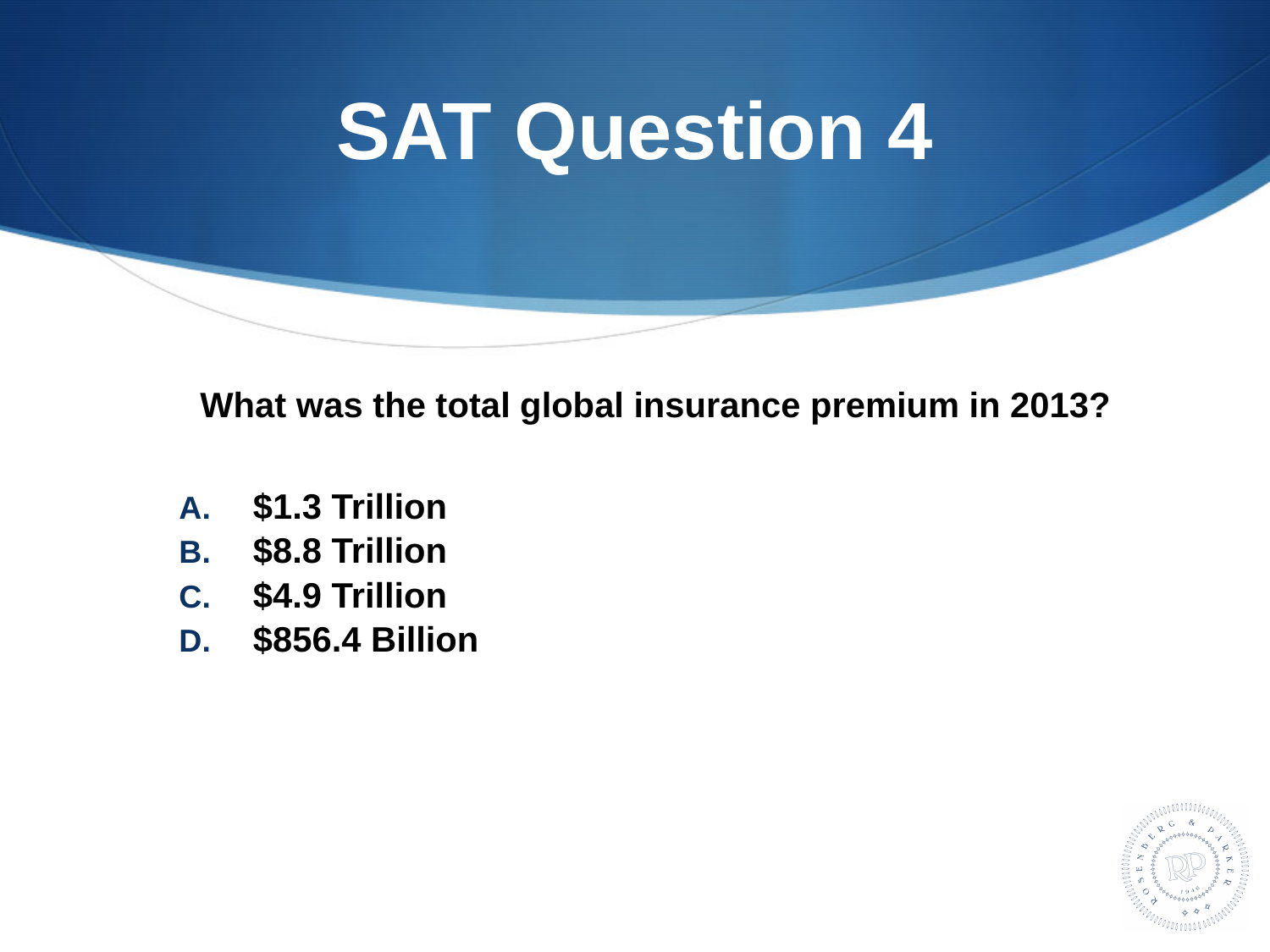

# SAT Question 4
What was the total global insurance premium in 2013?

$1.3 Trillion
$8.8 Trillion
$4.9 Trillion
$856.4 Billion